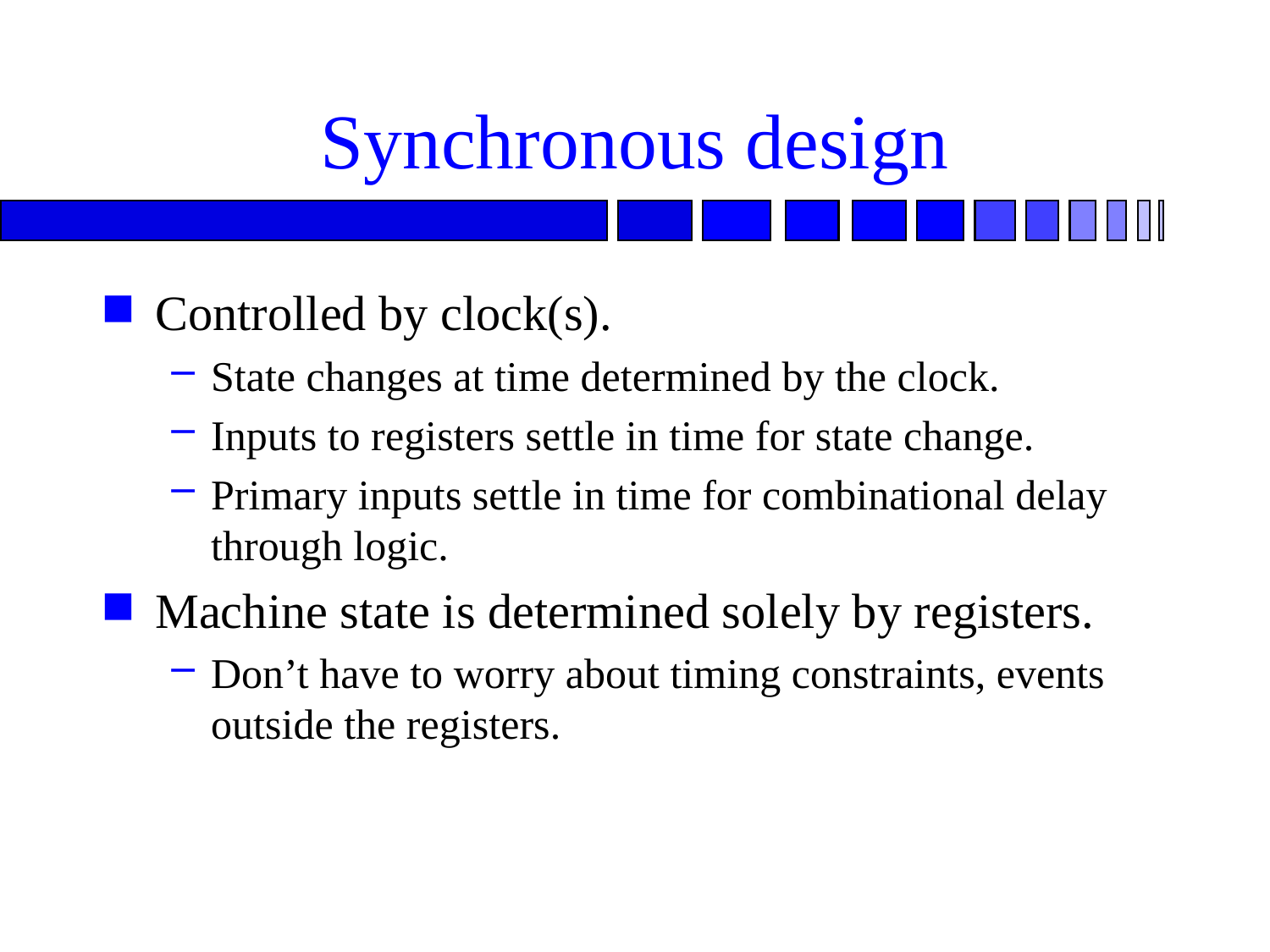

# Synchronous design
Controlled by clock(s).
State changes at time determined by the clock.
Inputs to registers settle in time for state change.
Primary inputs settle in time for combinational delay through logic.
Machine state is determined solely by registers.
Don’t have to worry about timing constraints, events outside the registers.